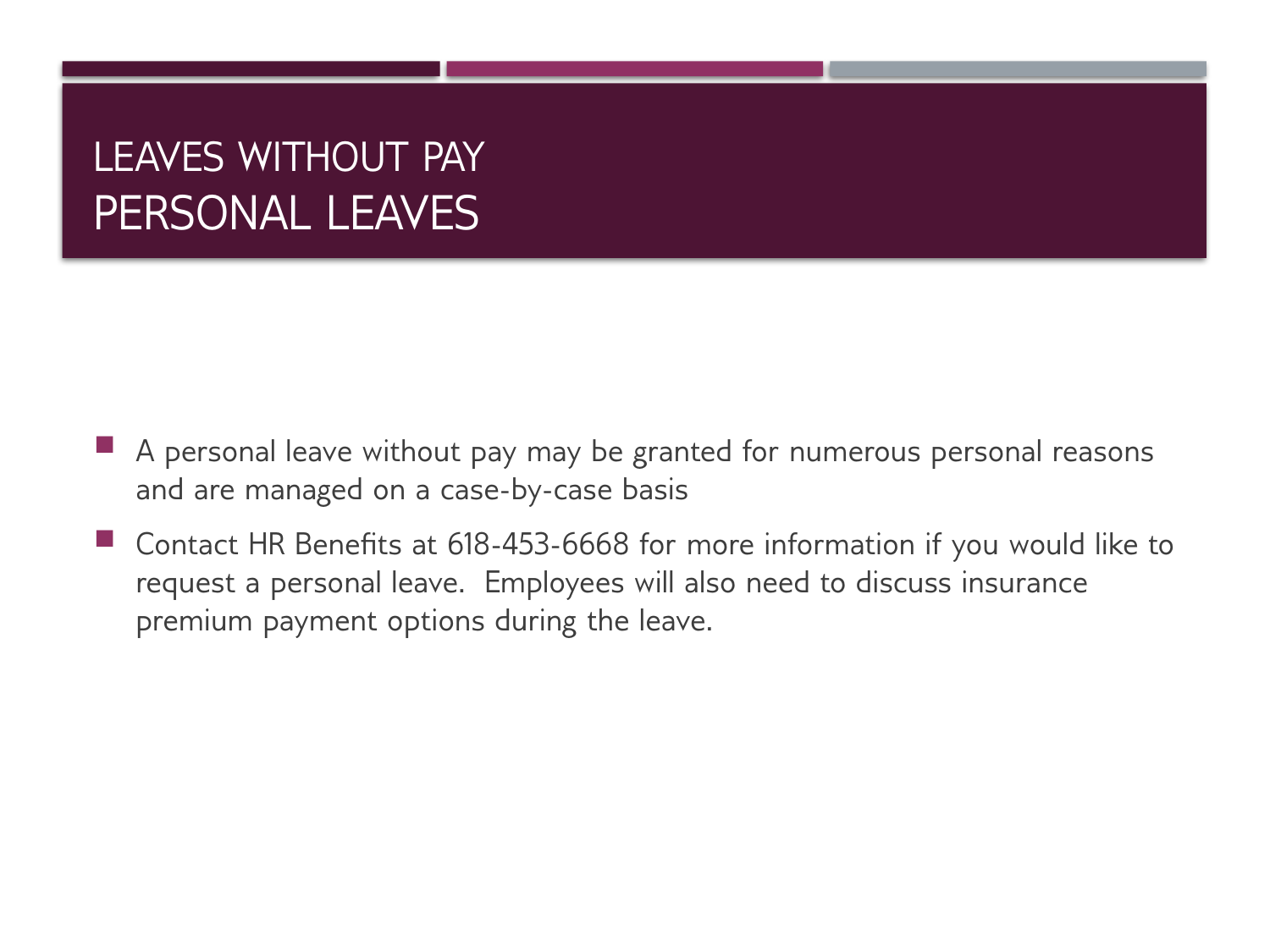

# Leaves without Pay Personal Leaves
A personal leave without pay may be granted for numerous personal reasons and are managed on a case-by-case basis
Contact HR Benefits at 618-453-6668 for more information if you would like to request a personal leave.  Employees will also need to discuss insurance premium payment options during the leave.